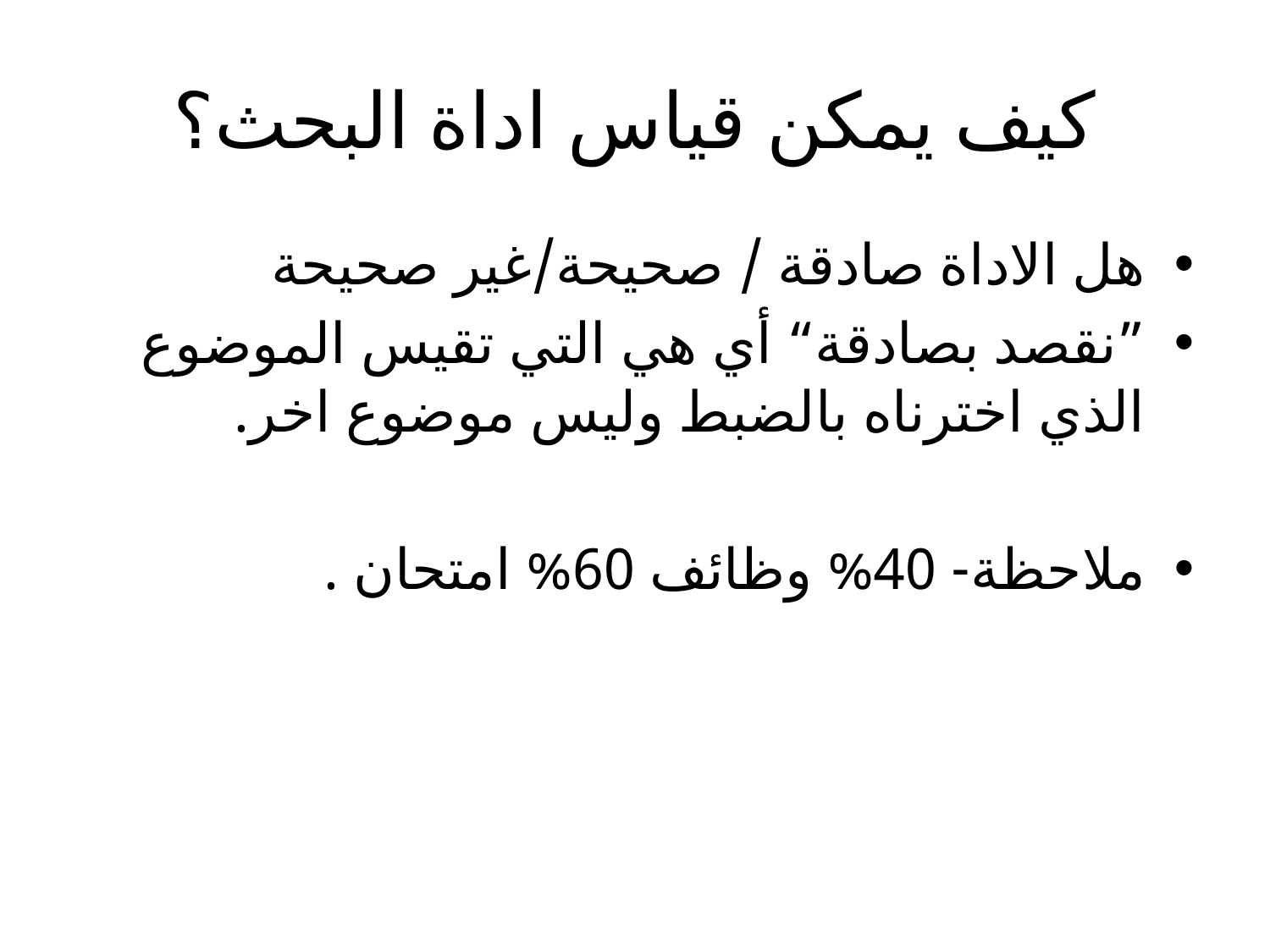

# كيف يمكن قياس اداة البحث؟
هل الاداة صادقة / صحيحة/غير صحيحة
”نقصد بصادقة“ أي هي التي تقيس الموضوع الذي اخترناه بالضبط وليس موضوع اخر.

ملاحظة- 40% وظائف 60% امتحان .